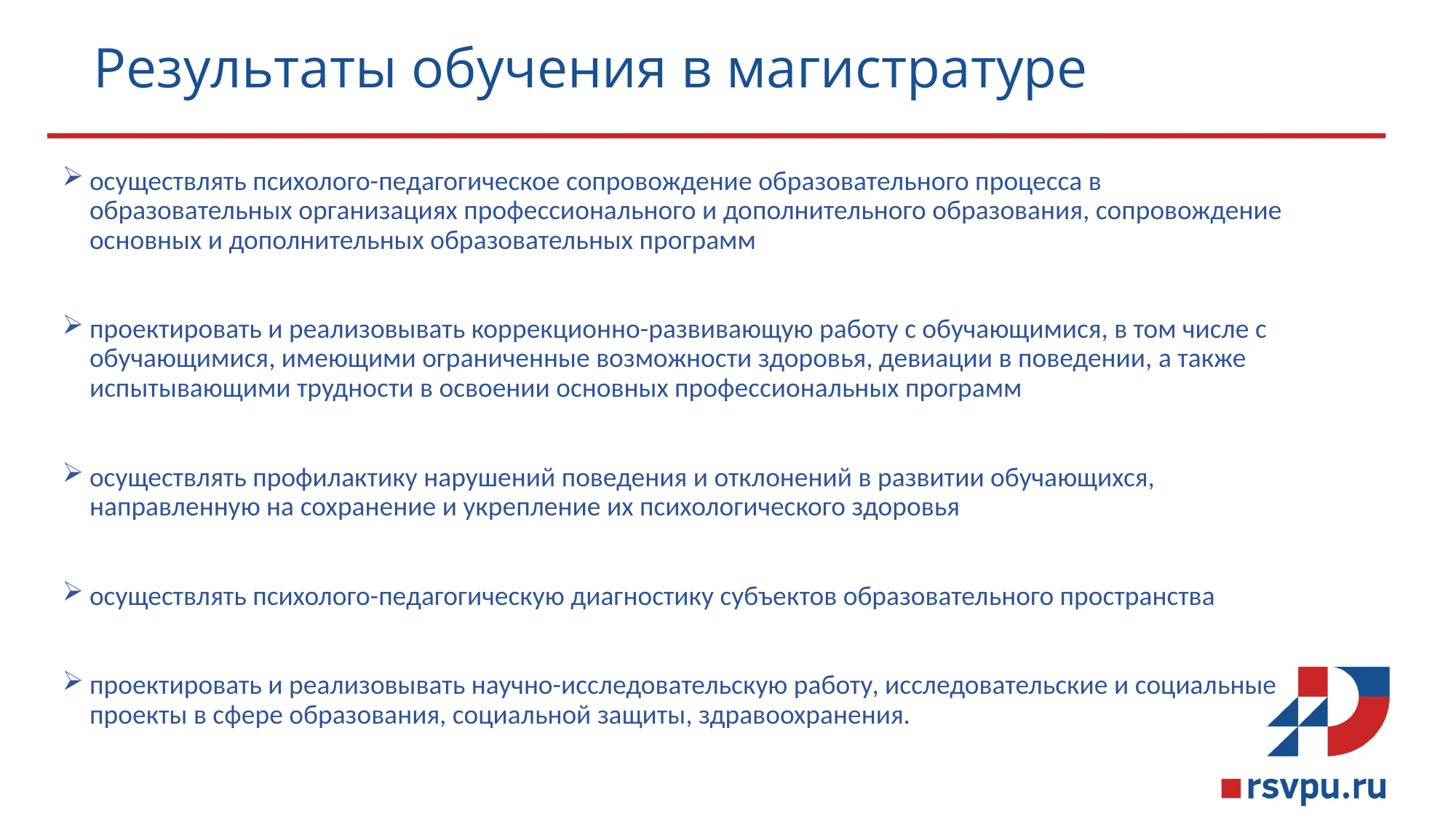

# Результаты обучения в магистратуре
осуществлять психолого-педагогическое сопровождение образовательного процесса в образовательных организациях профессионального и дополнительного образования, сопровождение основных и дополнительных образовательных программ

проектировать и реализовывать коррекционно-развивающую работу с обучающимися, в том числе с обучающимися, имеющими ограниченные возможности здоровья, девиации в поведении, а также испытывающими трудности в освоении основных профессиональных программ

осуществлять профилактику нарушений поведения и отклонений в развитии обучающихся, направленную на сохранение и укрепление их психологического здоровья

осуществлять психолого-педагогическую диагностику субъектов образовательного пространства

проектировать и реализовывать научно-исследовательскую работу, исследовательские и социальные проекты в сфере образования, социальной защиты, здравоохранения.